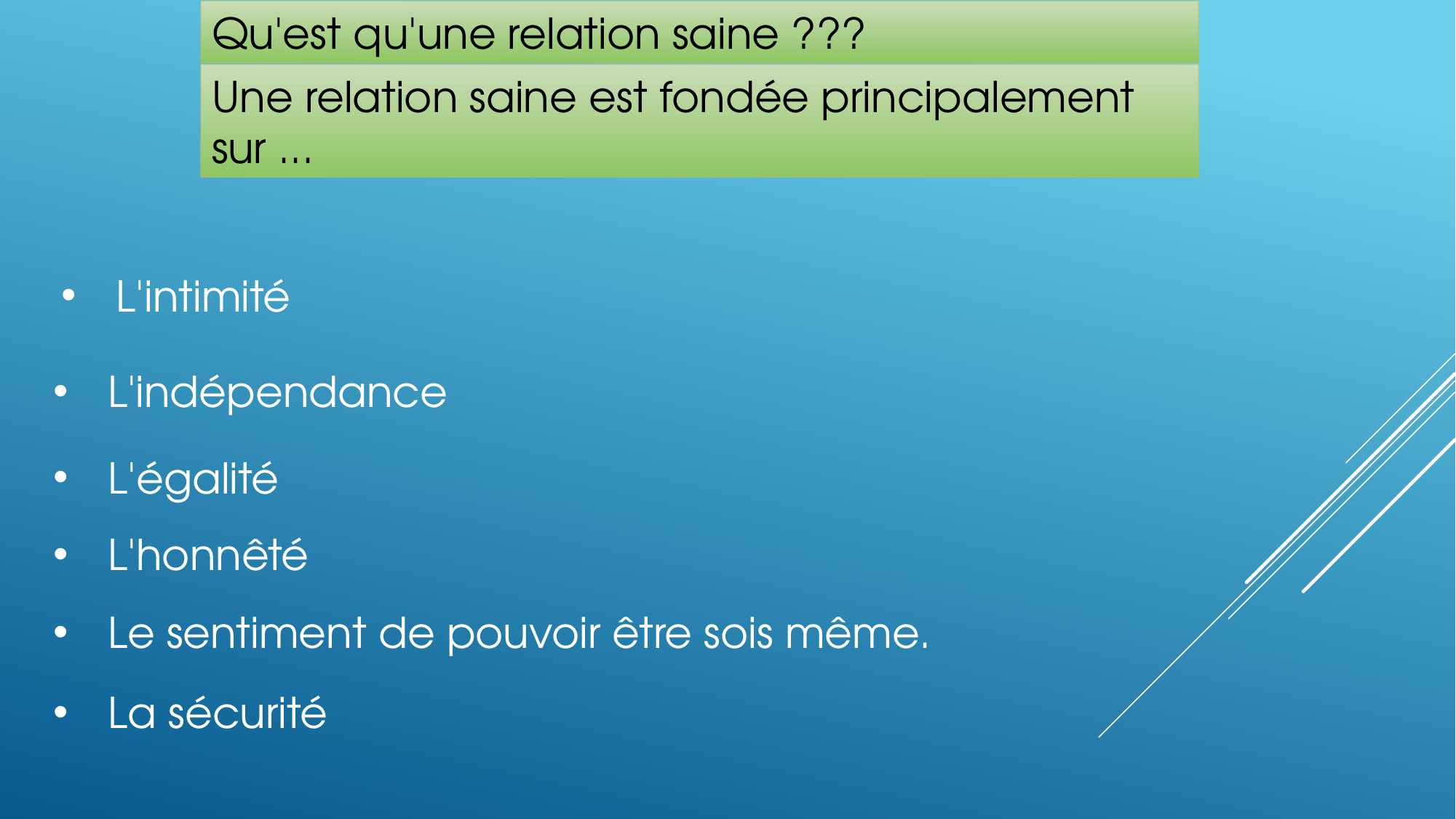

Qu'est qu'une relation saine ???
Une relation saine est fondée principalement sur ...
L'intimité
L'indépendance
L'égalité
L'honnêté
Le sentiment de pouvoir être sois même.
La sécurité